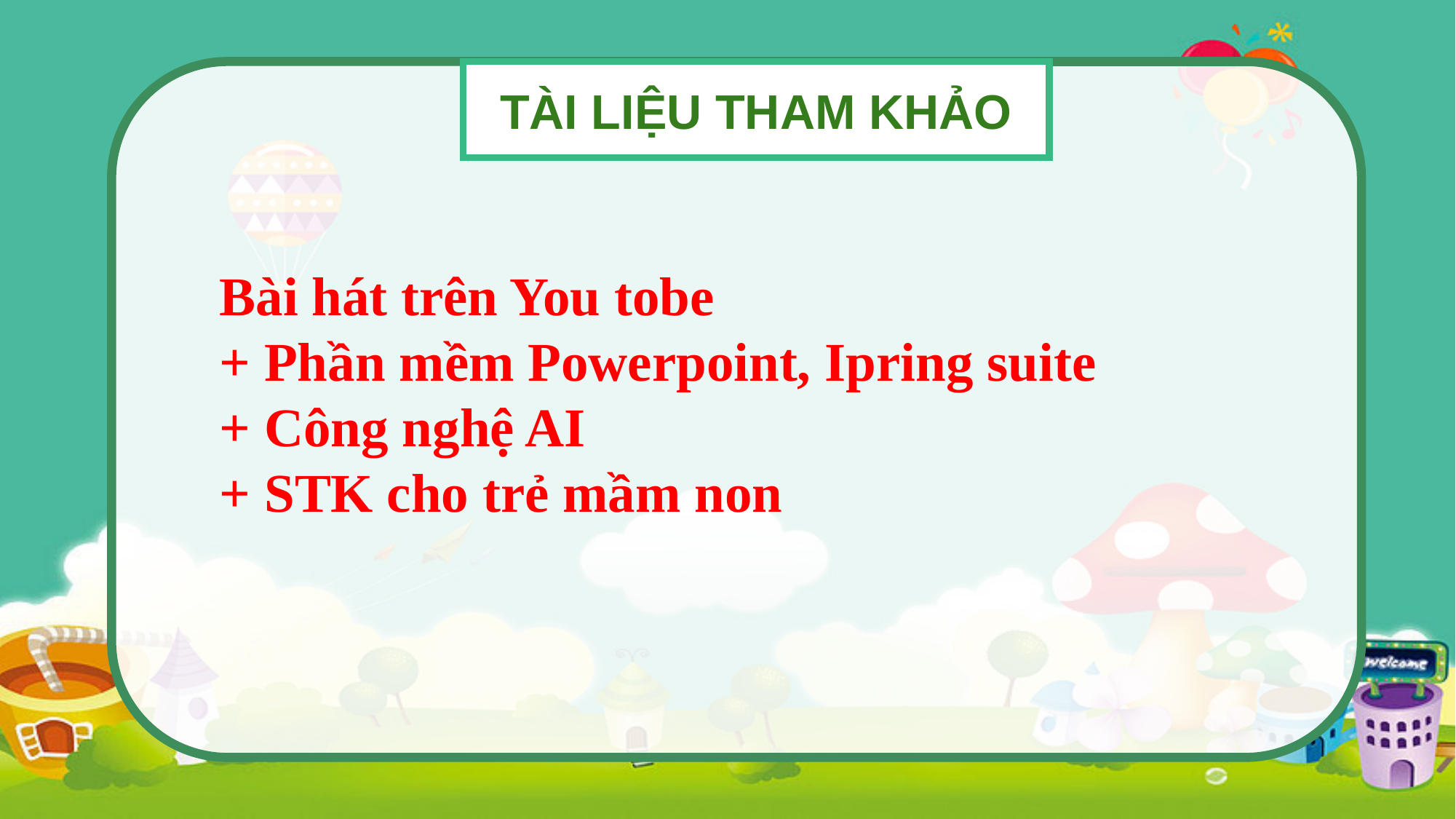

TÀI LIỆU THAM KHẢO
Bài hát trên You tobe
+ Phần mềm Powerpoint, Ipring suite
+ Công nghệ AI
+ STK cho trẻ mầm non